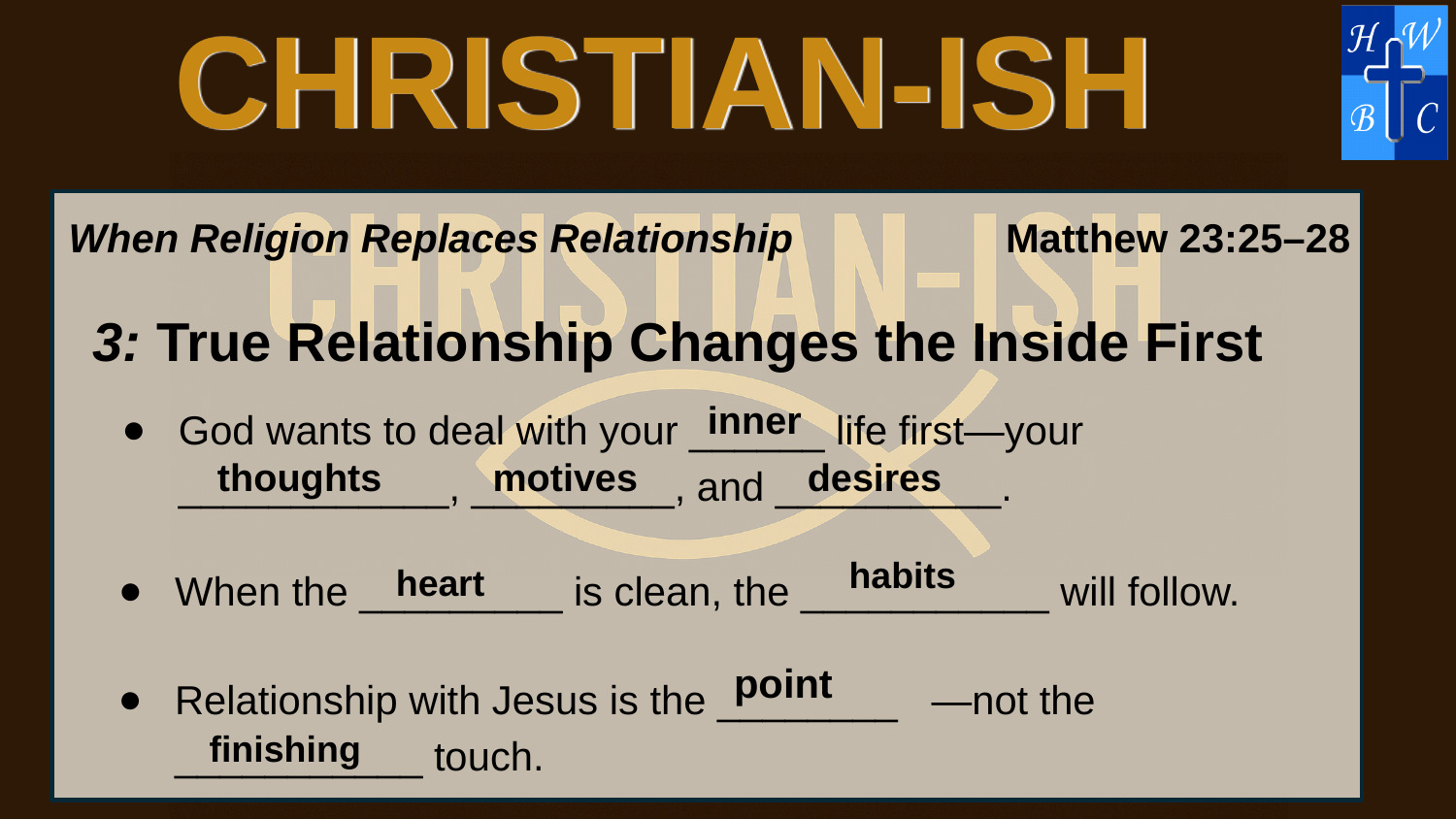

CHRISTIAN-ISH
When Religion Replaces Relationship
Matthew 23:25–28

3: True Relationship Changes the Inside First
inner
God wants to deal with your ______ life first—your ____________, _________, and __________.
thoughts
motives
desires
habits
When the _________ is clean, the ___________ will follow.
heart
point
Relationship with Jesus is the ________   —not the ___________ touch.
finishing